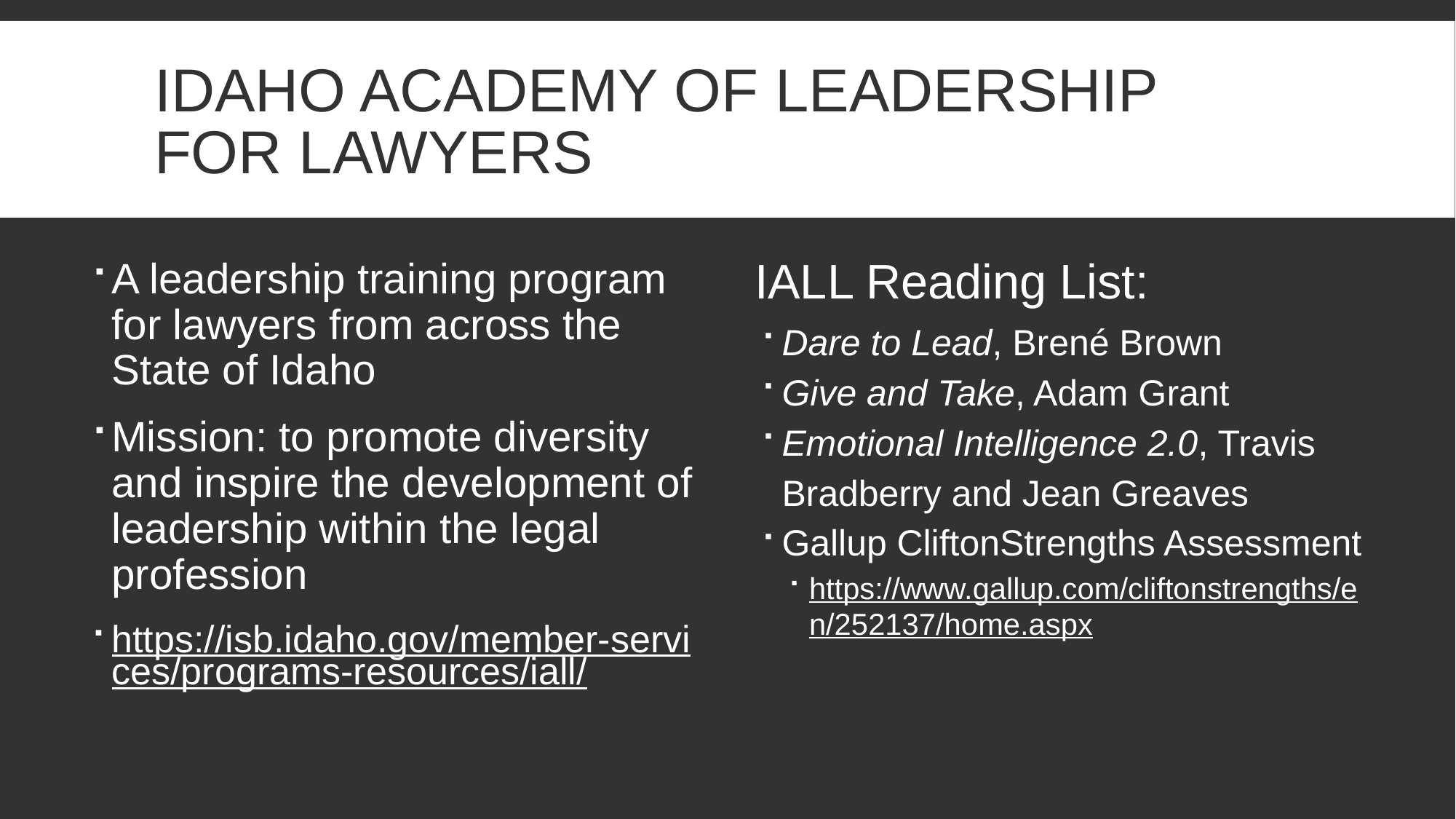

# Idaho Academy of leadership for lawyers
IALL Reading List:
Dare to Lead, Brené Brown
Give and Take, Adam Grant
Emotional Intelligence 2.0, Travis Bradberry and Jean Greaves
Gallup CliftonStrengths Assessment
https://www.gallup.com/cliftonstrengths/en/252137/home.aspx
A leadership training program for lawyers from across the State of Idaho
Mission: to promote diversity and inspire the development of leadership within the legal profession
https://isb.idaho.gov/member-services/programs-resources/iall/